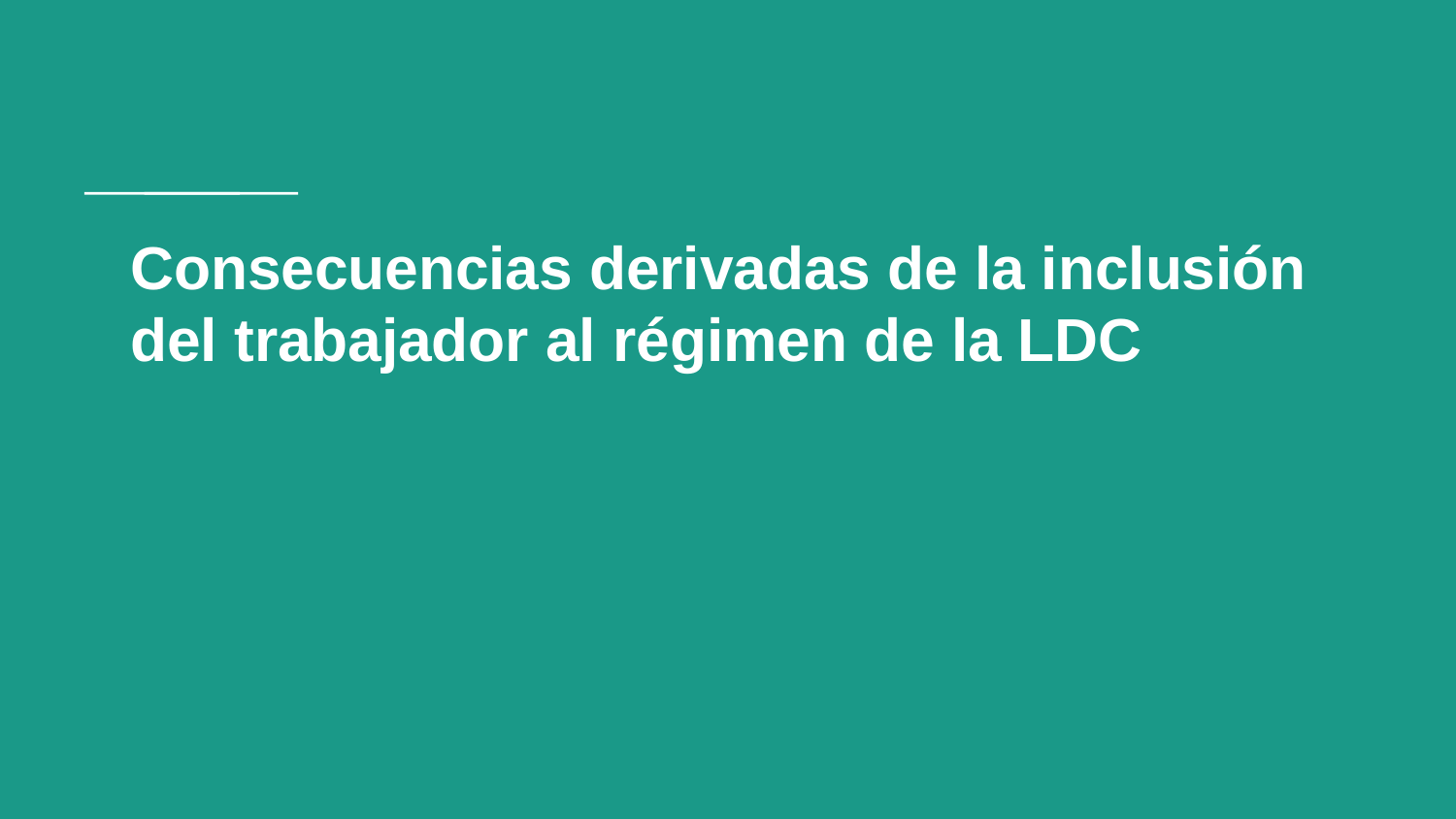

# Consecuencias derivadas de la inclusión del trabajador al régimen de la LDC